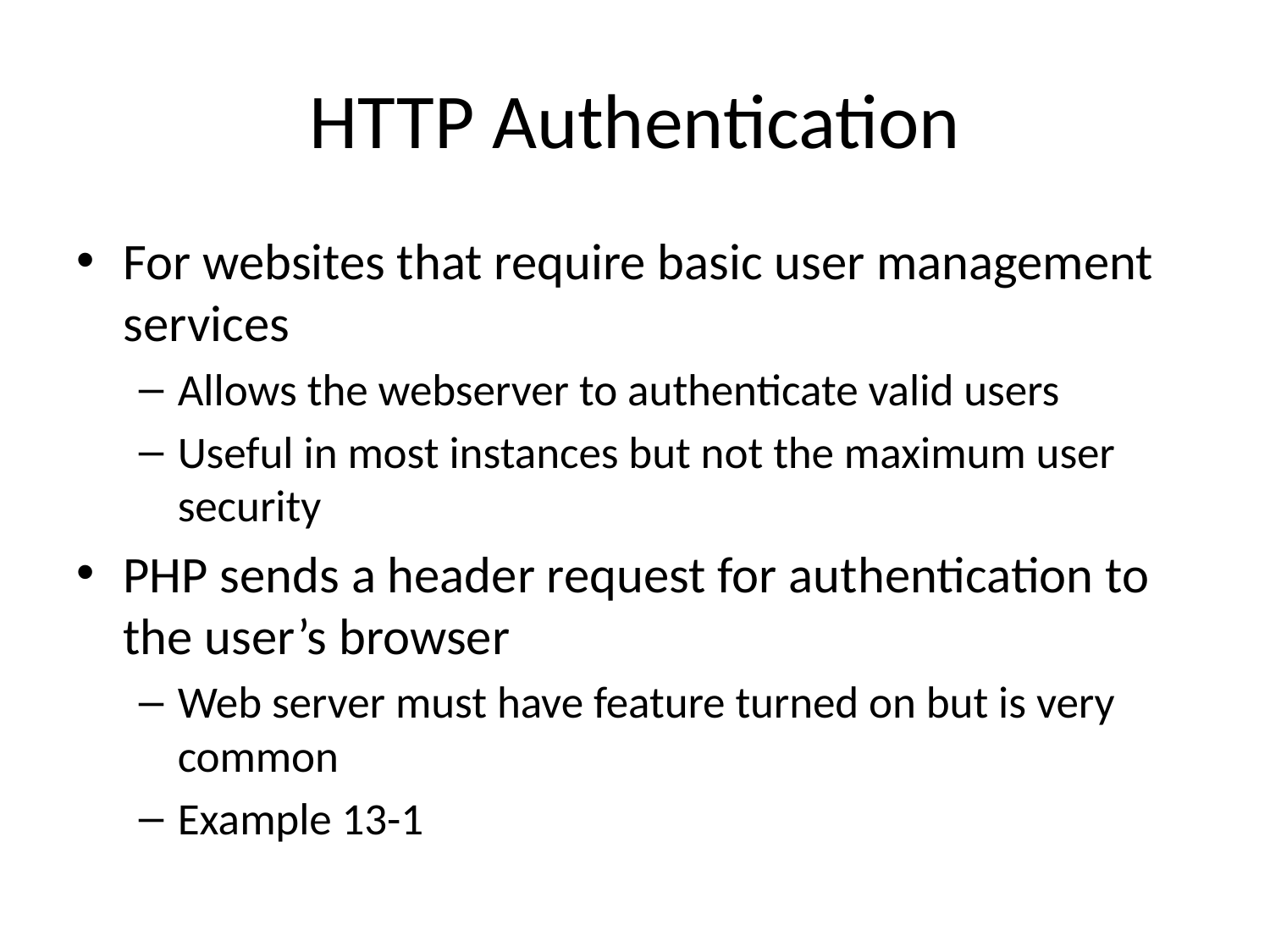

# HTTP Authentication
For websites that require basic user management services
Allows the webserver to authenticate valid users
Useful in most instances but not the maximum user security
PHP sends a header request for authentication to the user’s browser
Web server must have feature turned on but is very common
Example 13-1